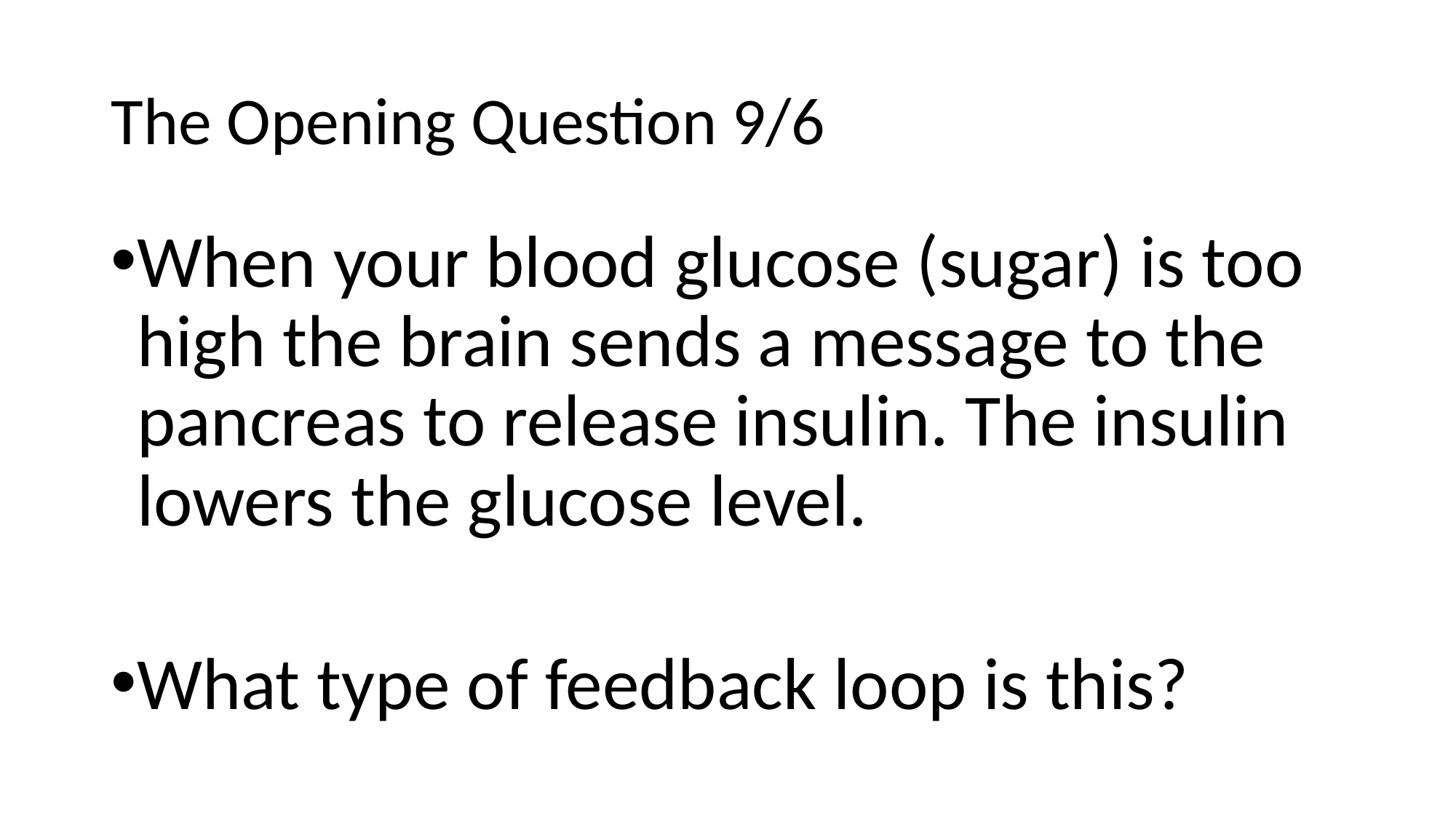

# The Opening Question 9/6
When your blood glucose (sugar) is too high the brain sends a message to the pancreas to release insulin. The insulin lowers the glucose level.

What type of feedback loop is this?